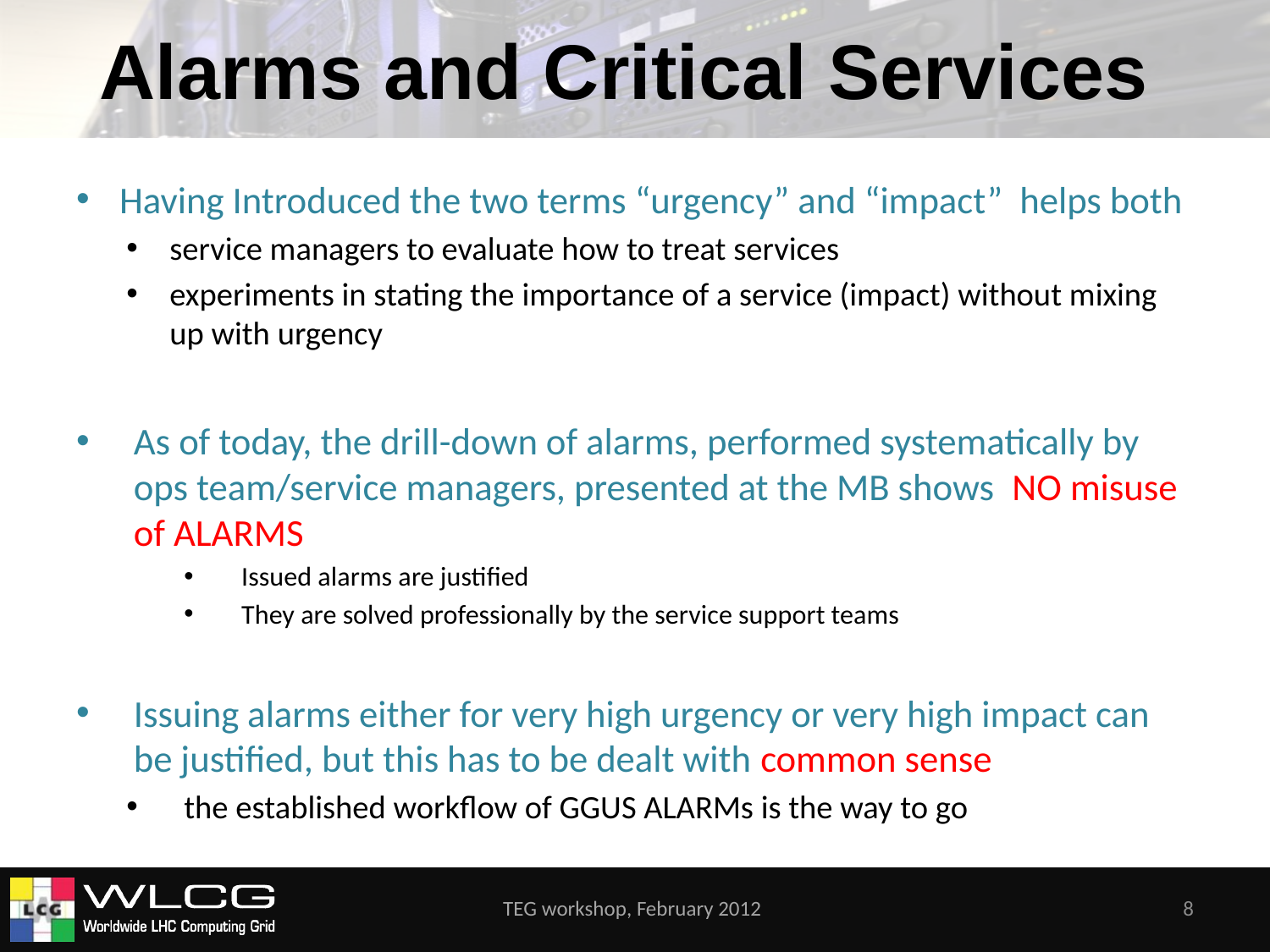

# Alarms and Critical Services
Having Introduced the two terms “urgency” and “impact”  helps both
service managers to evaluate how to treat services
experiments in stating the importance of a service (impact) without mixing up with urgency

As of today, the drill-down of alarms, performed systematically by ops team/service managers, presented at the MB shows  NO misuse of ALARMS
Issued alarms are justified
They are solved professionally by the service support teams

Issuing alarms either for very high urgency or very high impact can be justified, but this has to be dealt with common sense
the established workflow of GGUS ALARMs is the way to go
TEG workshop, February 2012
8